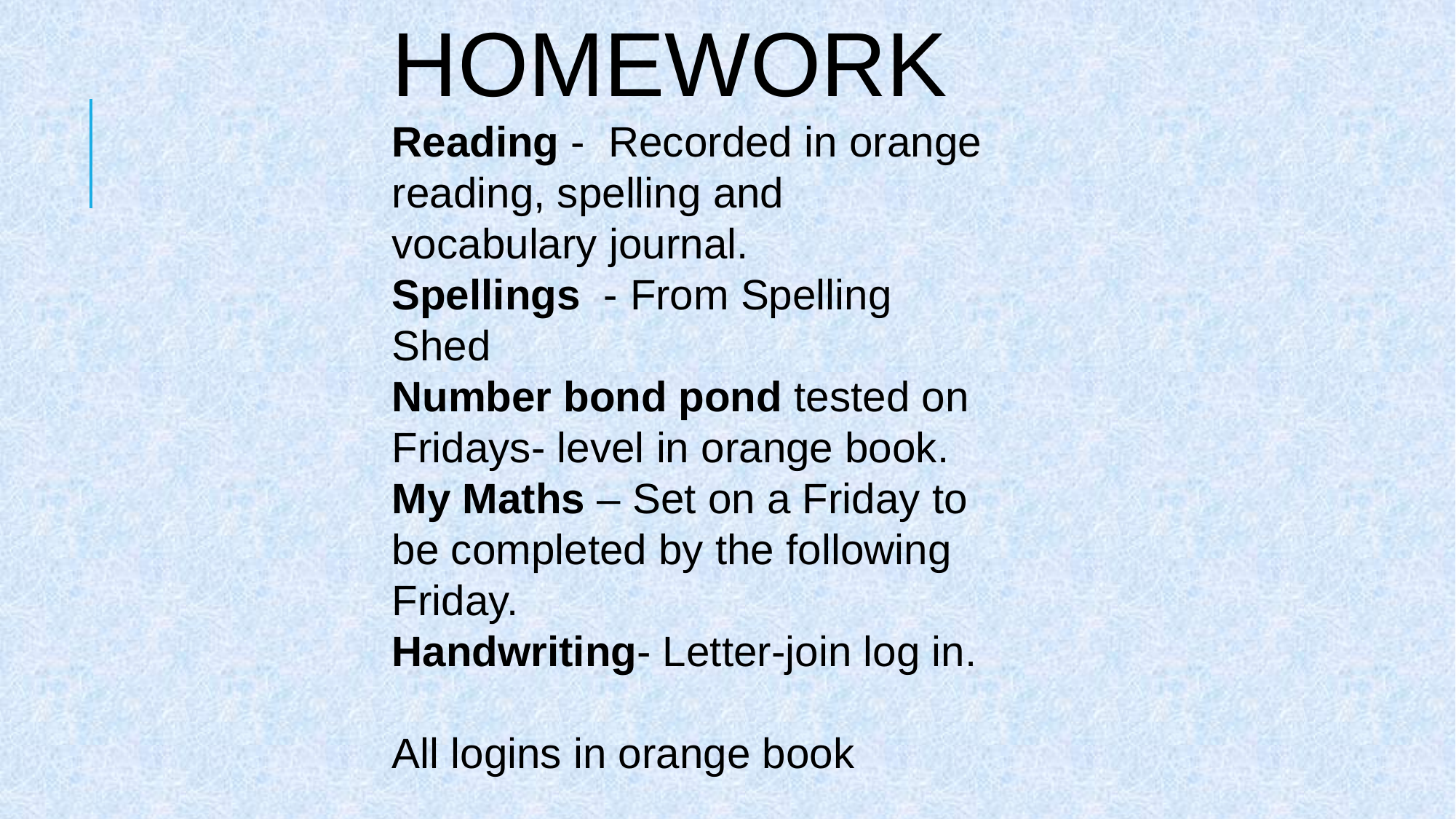

HOMEWORK
Reading -  Recorded in orange reading, spelling and vocabulary journal.
Spellings  - From Spelling Shed
Number bond pond tested on Fridays- level in orange book.
My Maths – Set on a Friday to be completed by the following Friday.
Handwriting- Letter-join log in.

All logins in orange book